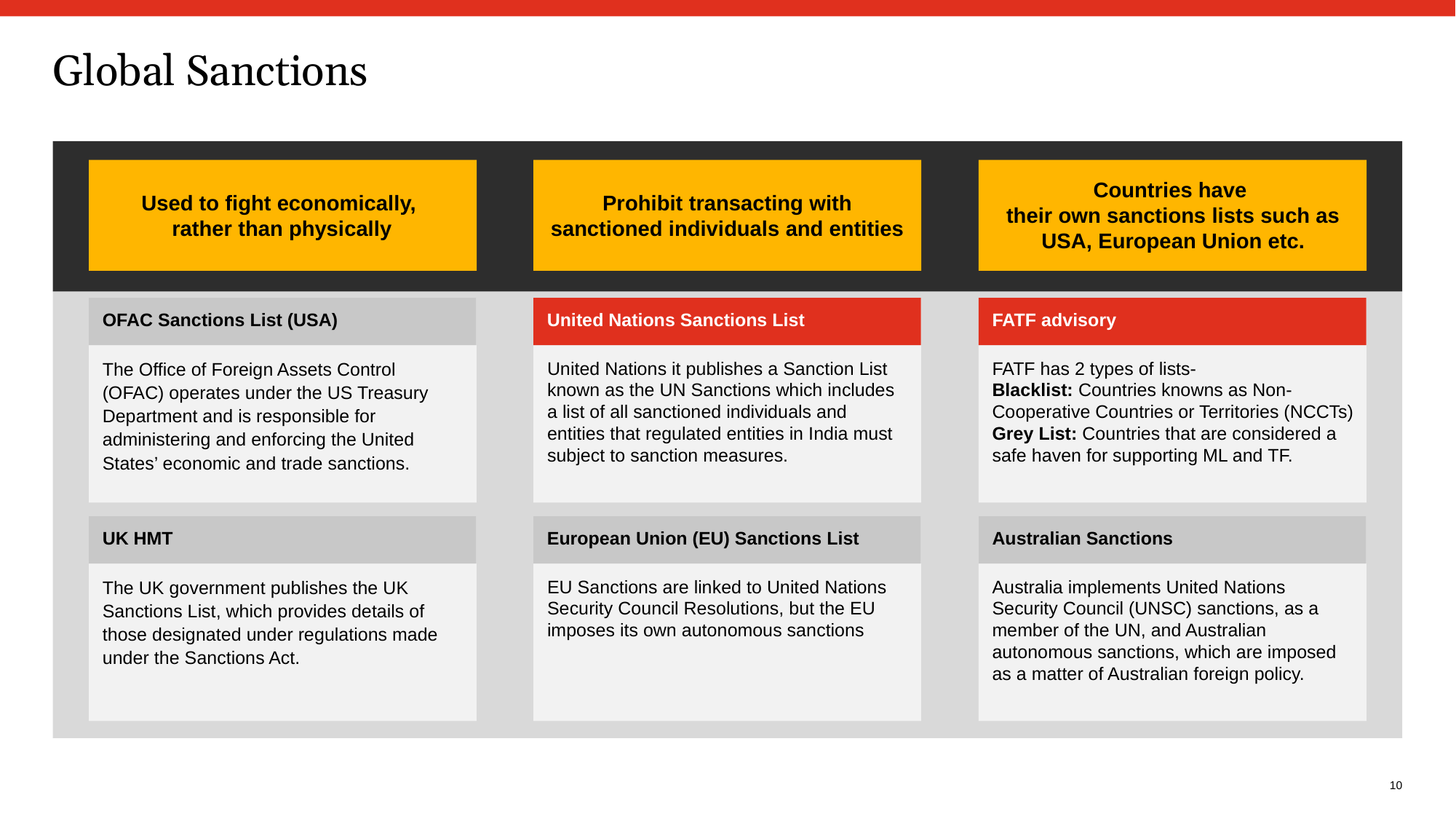

Global Sanctions

Countries have
their own sanctions lists such as USA, European Union etc.
Used to fight economically,
rather than physically
Prohibit transacting with sanctioned individuals and entities

OFAC Sanctions List (USA)
United Nations Sanctions List
FATF advisory
The Office of Foreign Assets Control (OFAC) operates under the US Treasury Department and is responsible for administering and enforcing the United States’ economic and trade sanctions.
United Nations it publishes a Sanction List known as the UN Sanctions which includes a list of all sanctioned individuals and entities that regulated entities in India must subject to sanction measures.
FATF has 2 types of lists-
Blacklist: Countries knowns as Non-Cooperative Countries or Territories (NCCTs)
Grey List: Countries that are considered a safe haven for supporting ML and TF.

UK HMT
European Union (EU) Sanctions List
Australian Sanctions
The UK government publishes the UK Sanctions List, which provides details of those designated under regulations made under the Sanctions Act.
EU Sanctions are linked to United Nations Security Council Resolutions, but the EU imposes its own autonomous sanctions
Australia implements United Nations Security Council (UNSC) sanctions, as a member of the UN, and Australian autonomous sanctions, which are imposed as a matter of Australian foreign policy.
10